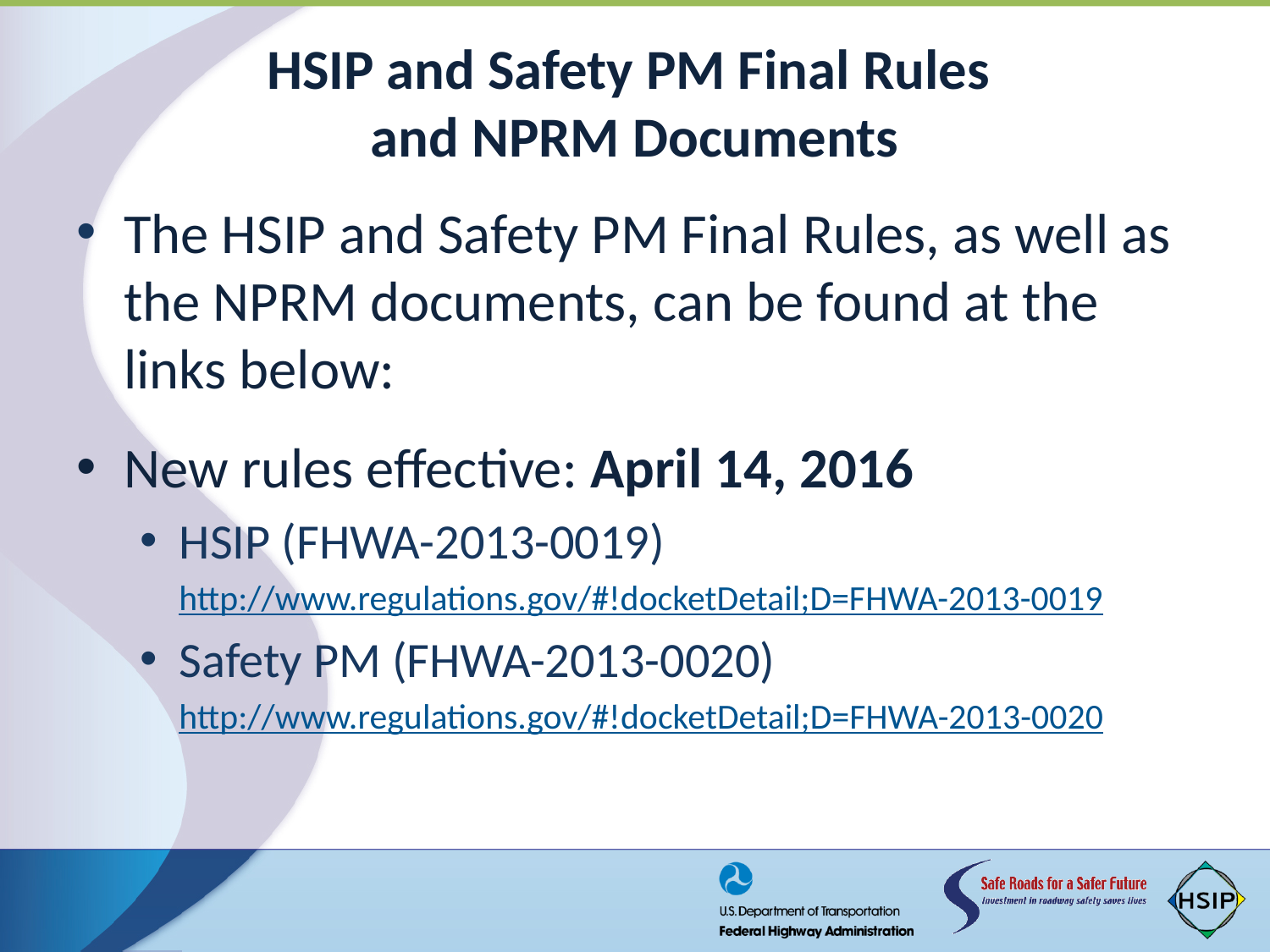

# HSIP and Safety PM Final Rules and NPRM Documents
The HSIP and Safety PM Final Rules, as well as the NPRM documents, can be found at the links below:
New rules effective: April 14, 2016
HSIP (FHWA-2013-0019)
http://www.regulations.gov/#!docketDetail;D=FHWA-2013-0019
Safety PM (FHWA-2013-0020)
http://www.regulations.gov/#!docketDetail;D=FHWA-2013-0020